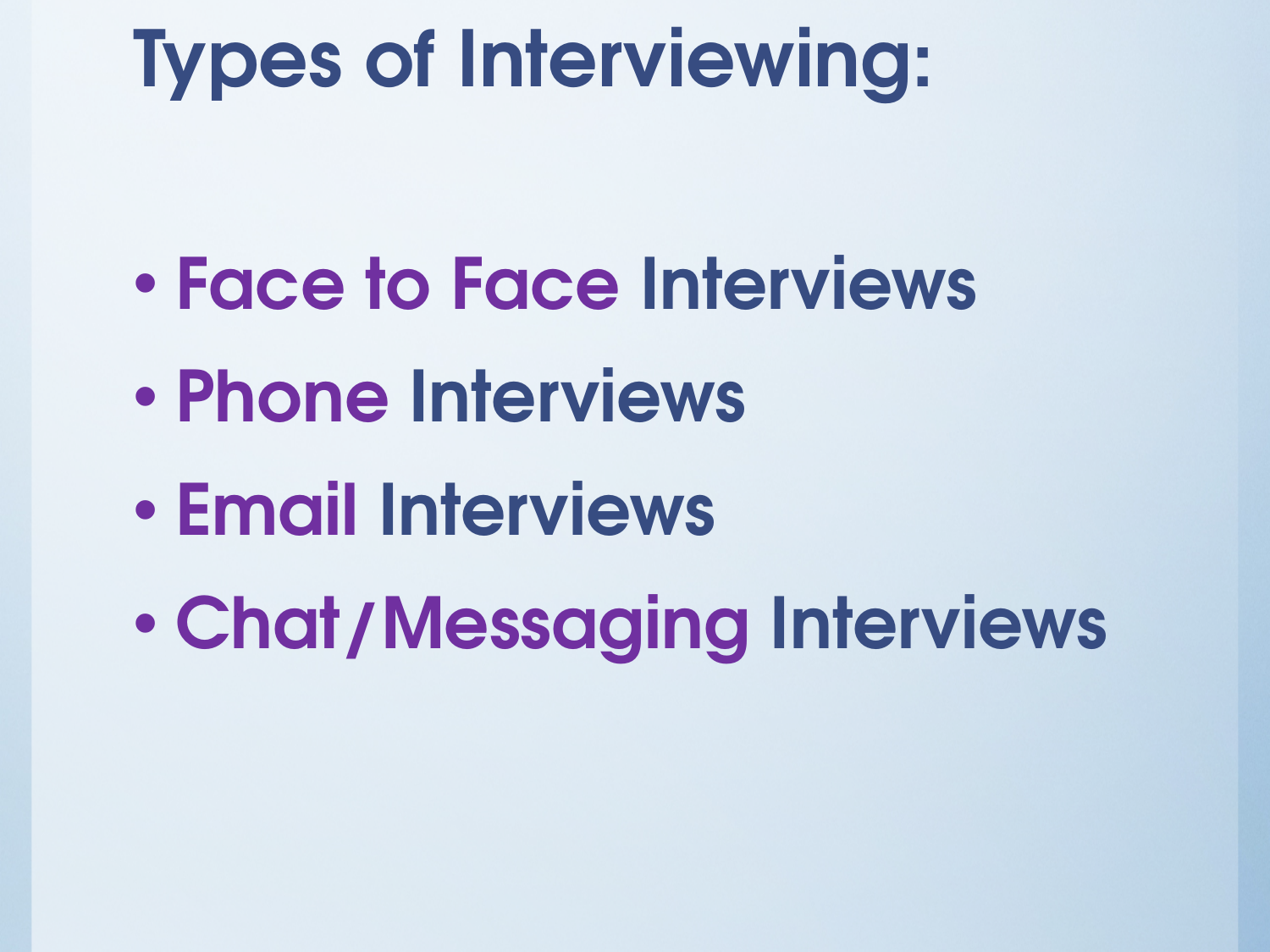

# Types of Interviewing:
Face to Face Interviews
Phone Interviews
Email Interviews
Chat/Messaging Interviews